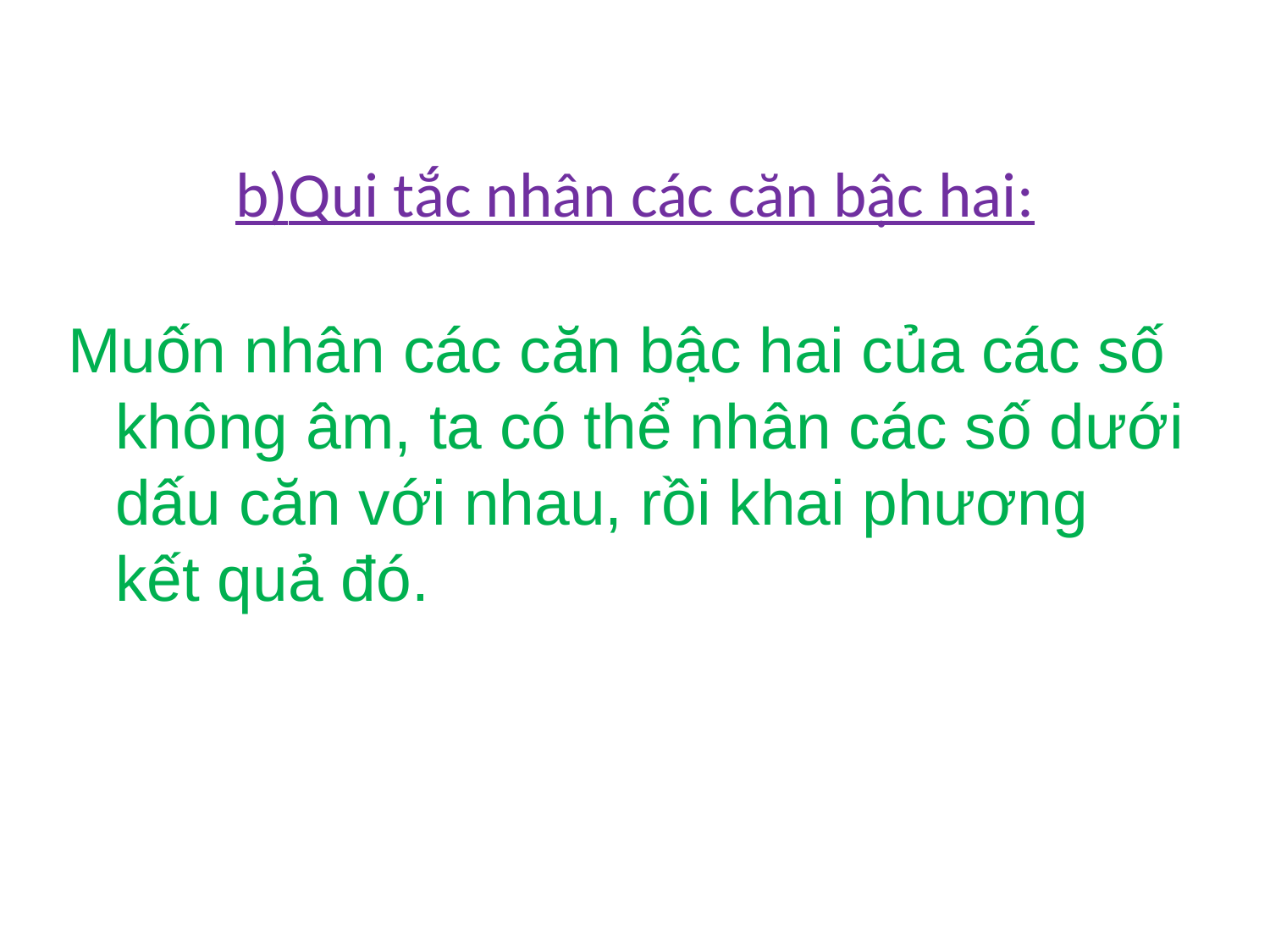

# b)Qui tắc nhân các căn bậc hai:

Muốn nhân các căn bậc hai của các số không âm, ta có thể nhân các số dưới dấu căn với nhau, rồi khai phương kết quả đó.